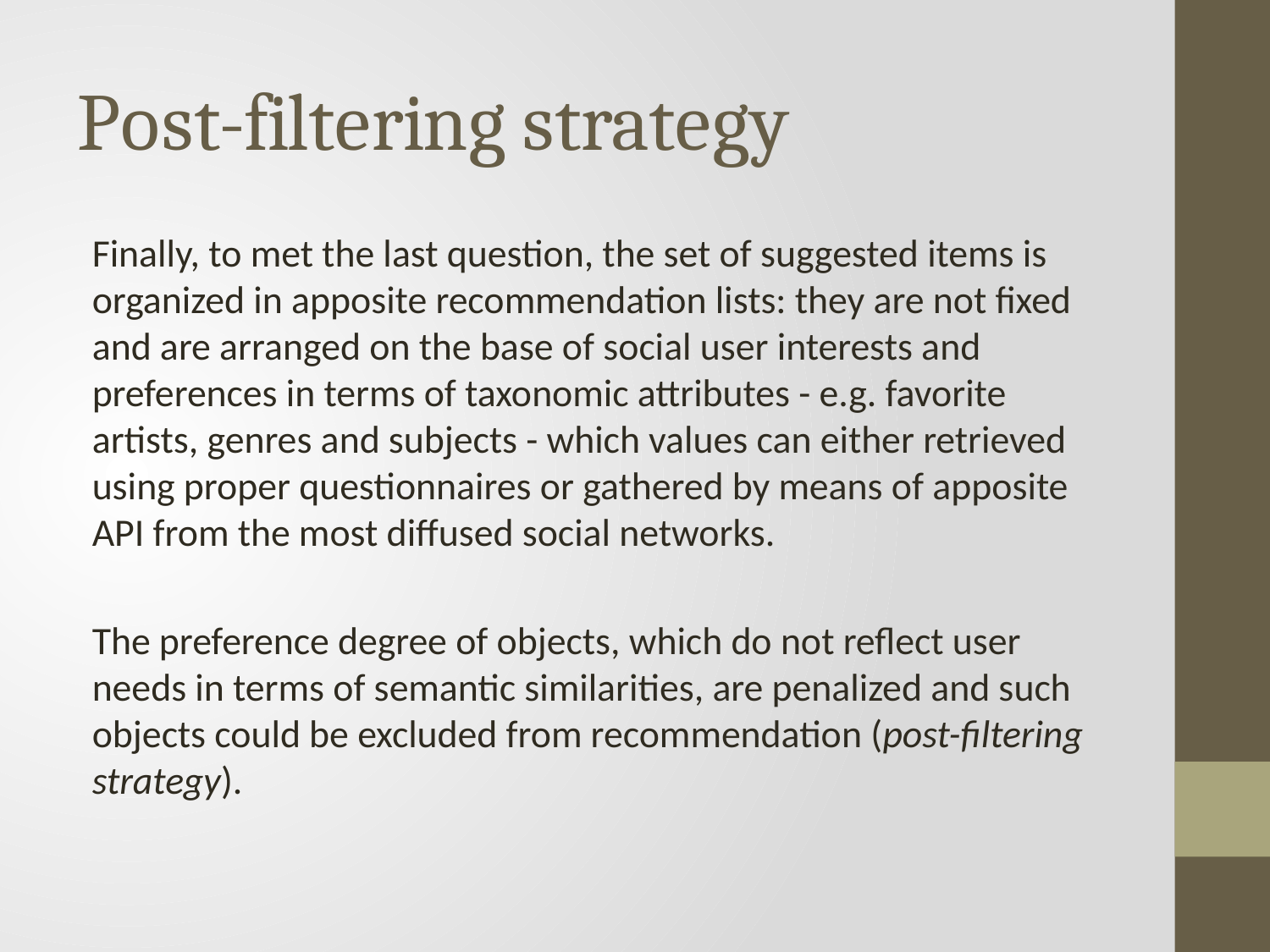

# Post-filtering strategy
Finally, to met the last question, the set of suggested items is organized in apposite recommendation lists: they are not fixed and are arranged on the base of social user interests and preferences in terms of taxonomic attributes - e.g. favorite artists, genres and subjects - which values can either retrieved using proper questionnaires or gathered by means of apposite API from the most diffused social networks.

The preference degree of objects, which do not reflect user needs in terms of semantic similarities, are penalized and such objects could be excluded from recommendation (post-filtering strategy).